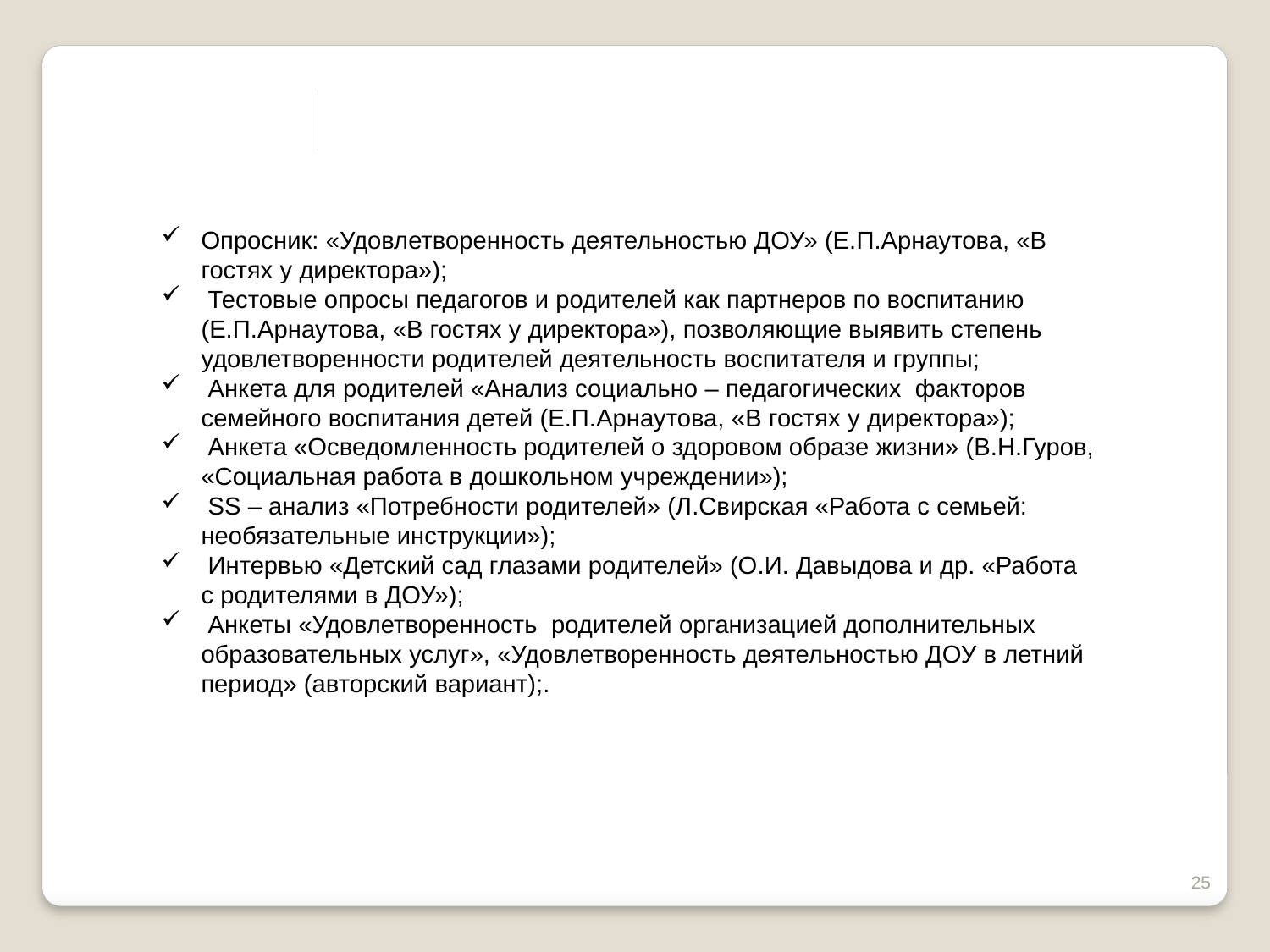

Программа мониторинга семьи
Опросник: «Удовлетворенность деятельностью ДОУ» (Е.П.Арнаутова, «В гостях у директора»);
 Тестовые опросы педагогов и родителей как партнеров по воспитанию (Е.П.Арнаутова, «В гостях у директора»), позволяющие выявить степень удовлетворенности родителей деятельность воспитателя и группы;
 Анкета для родителей «Анализ социально – педагогических  факторов семейного воспитания детей (Е.П.Арнаутова, «В гостях у директора»);
 Анкета «Осведомленность родителей о здоровом образе жизни» (В.Н.Гуров, «Социальная работа в дошкольном учреждении»);
 SS – анализ «Потребности родителей» (Л.Свирская «Работа с семьей: необязательные инструкции»);
 Интервью «Детский сад глазами родителей» (О.И. Давыдова и др. «Работа с родителями в ДОУ»);
 Анкеты «Удовлетворенность  родителей организацией дополнительных  образовательных услуг», «Удовлетворенность деятельностью ДОУ в летний период» (авторский вариант);.
25